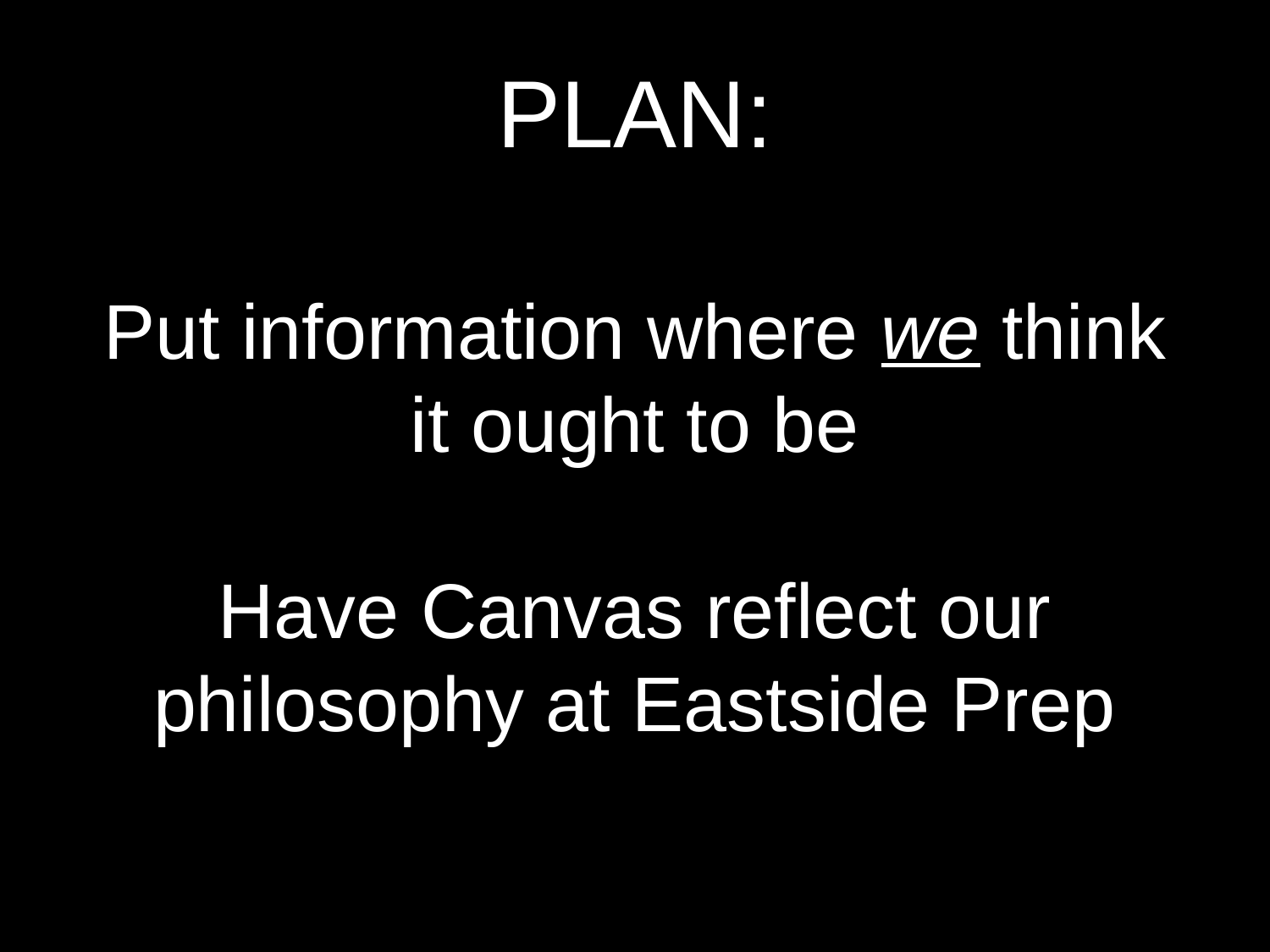

# PLAN: Put information where we think it ought to be Have Canvas reflect our philosophy at Eastside Prep